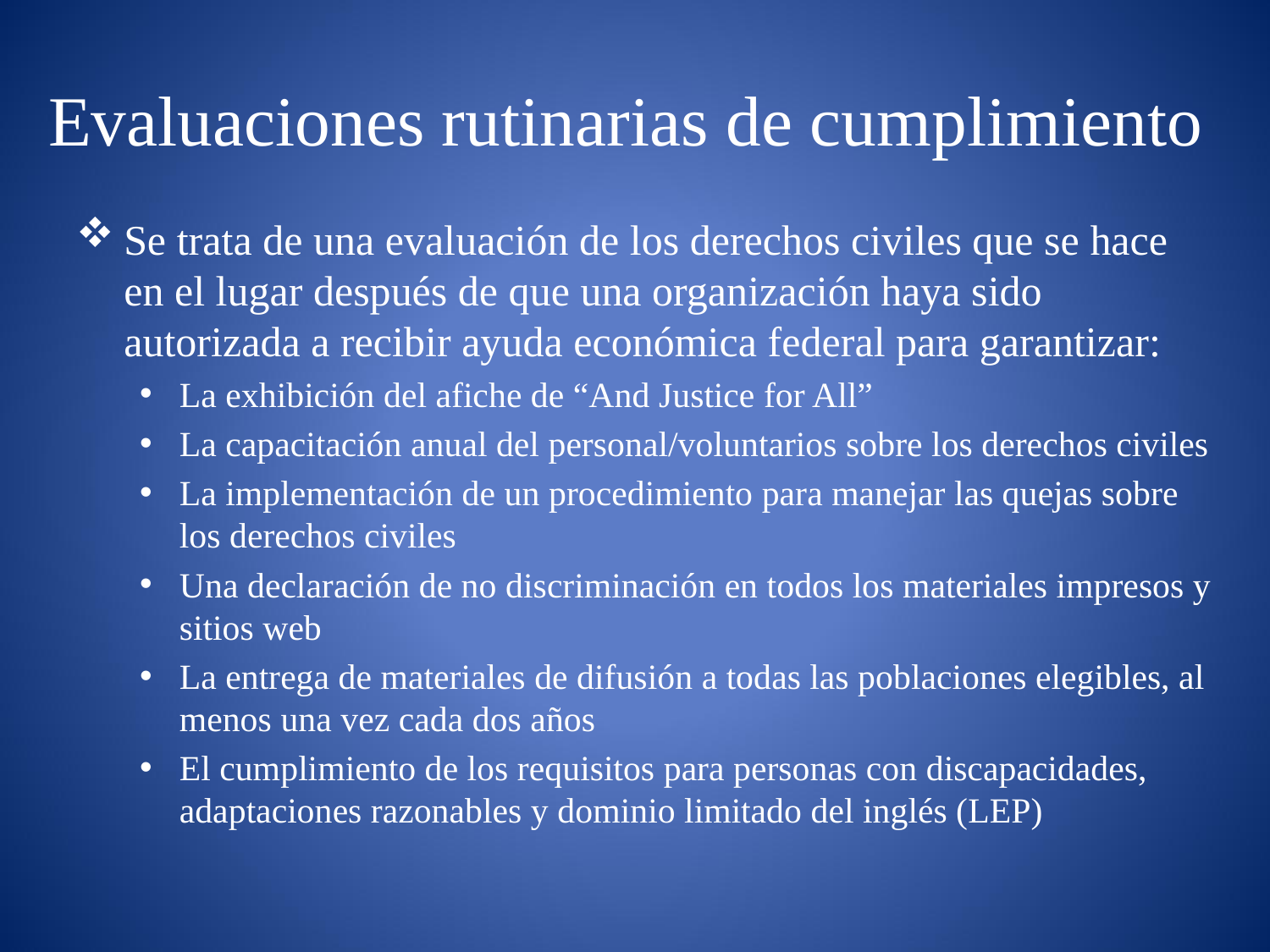

# Evaluaciones rutinarias de cumplimiento
Se trata de una evaluación de los derechos civiles que se hace en el lugar después de que una organización haya sido autorizada a recibir ayuda económica federal para garantizar:
La exhibición del afiche de “And Justice for All”
La capacitación anual del personal/voluntarios sobre los derechos civiles
La implementación de un procedimiento para manejar las quejas sobre los derechos civiles
Una declaración de no discriminación en todos los materiales impresos y sitios web
La entrega de materiales de difusión a todas las poblaciones elegibles, al menos una vez cada dos años
El cumplimiento de los requisitos para personas con discapacidades, adaptaciones razonables y dominio limitado del inglés (LEP)